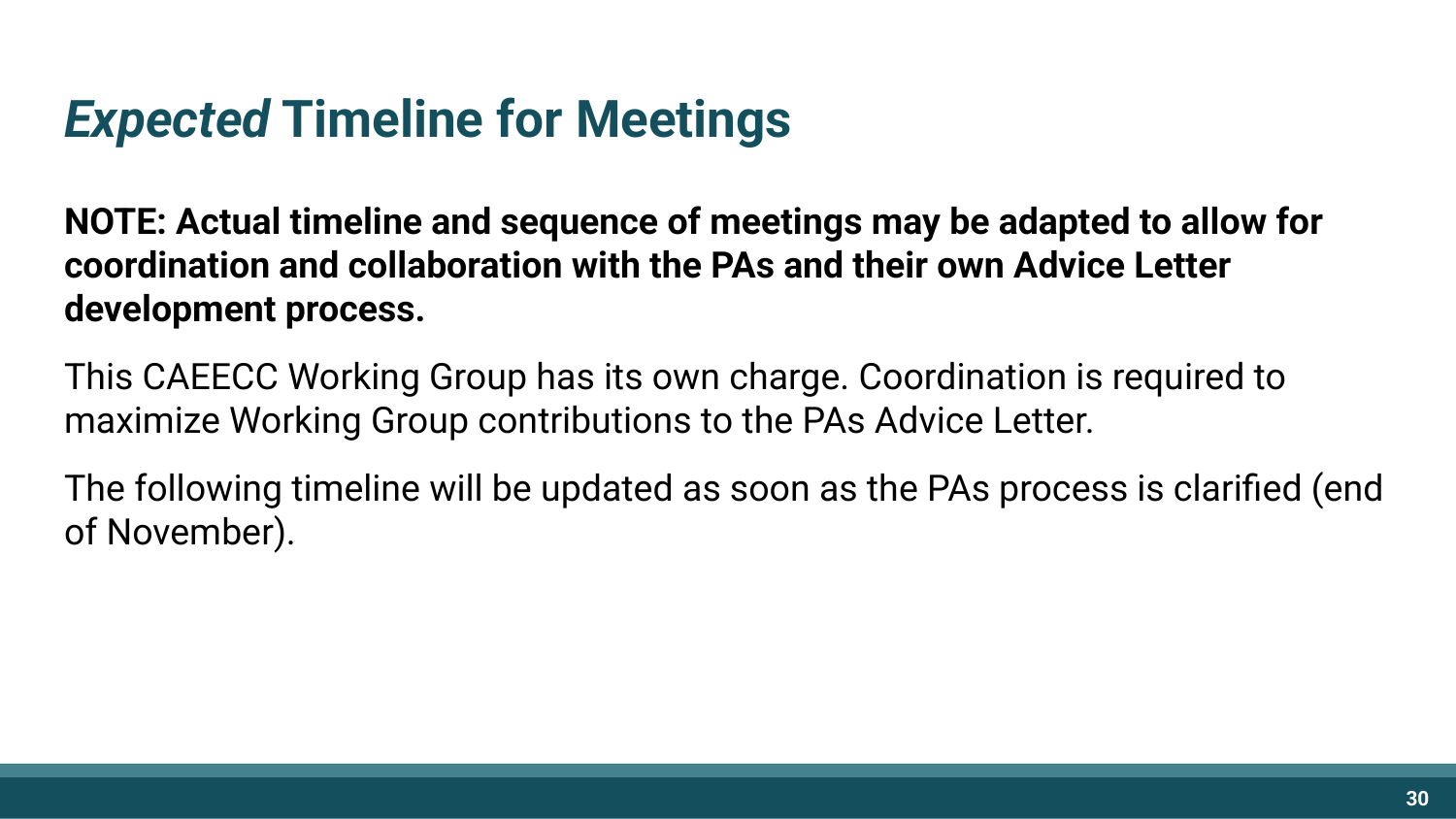

# Expected Timeline for Meetings
NOTE: Actual timeline and sequence of meetings may be adapted to allow for coordination and collaboration with the PAs and their own Advice Letter development process.
This CAEECC Working Group has its own charge. Coordination is required to maximize Working Group contributions to the PAs Advice Letter.
The following timeline will be updated as soon as the PAs process is clarified (end of November).
30